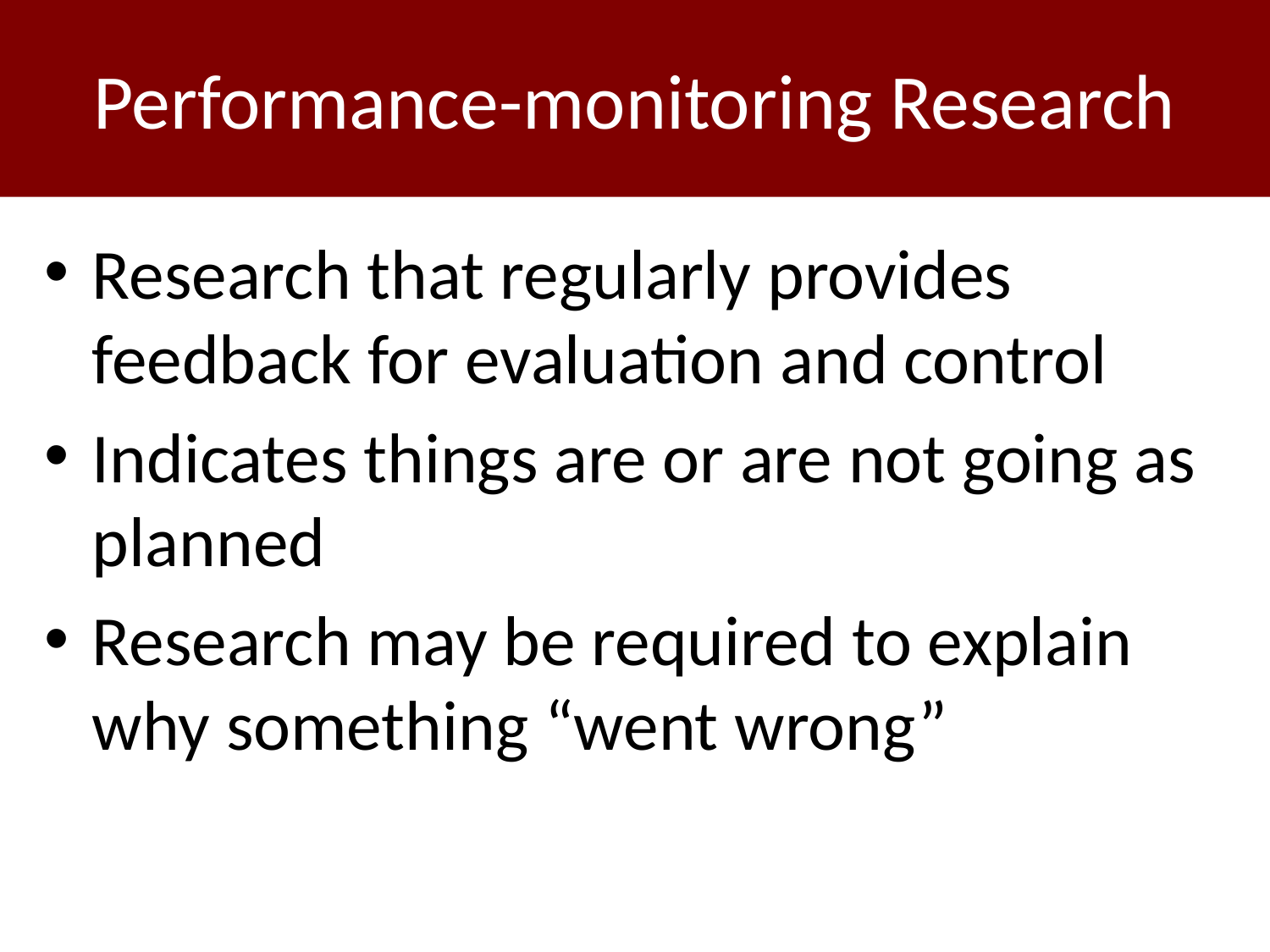

# Performance-monitoring Research
Research that regularly provides feedback for evaluation and control
Indicates things are or are not going as planned
Research may be required to explain why something “went wrong”